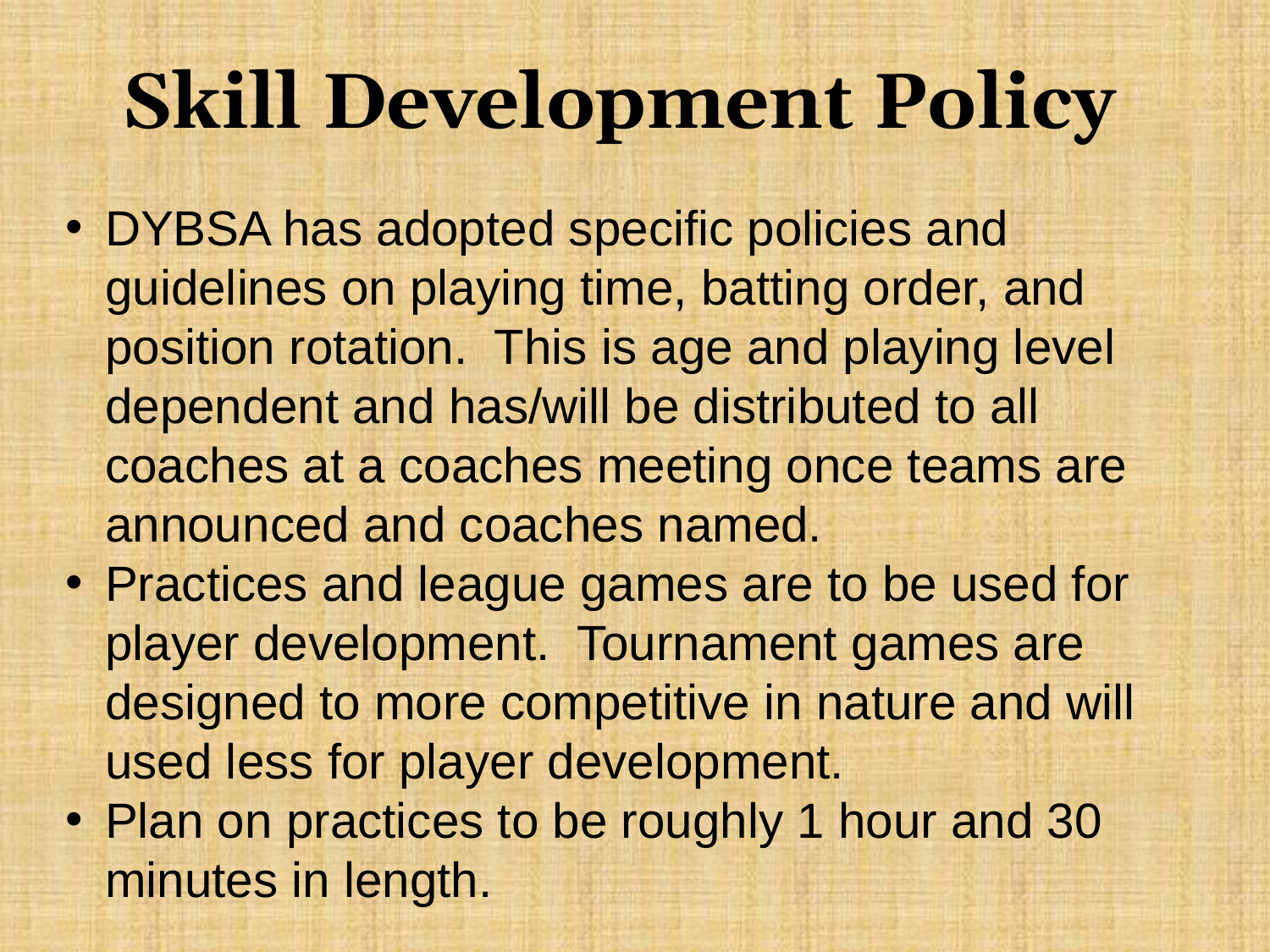

# Skill Development Policy
DYBSA has adopted specific policies and guidelines on playing time, batting order, and position rotation.  This is age and playing level dependent and has/will be distributed to all coaches at a coaches meeting once teams are announced and coaches named.
Practices and league games are to be used for player development.  Tournament games are designed to more competitive in nature and will used less for player development.
Plan on practices to be roughly 1 hour and 30 minutes in length.